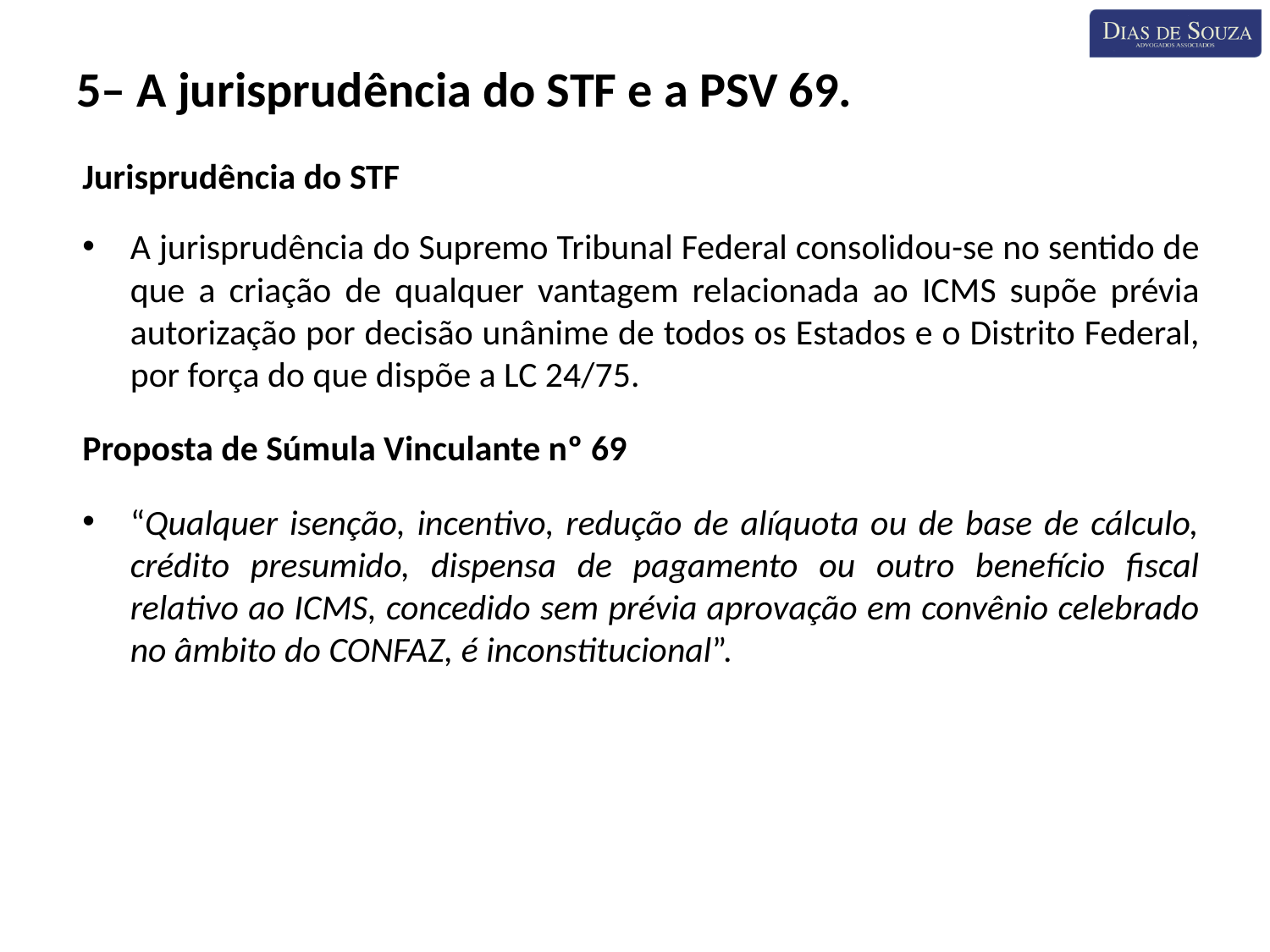

5– A jurisprudência do STF e a PSV 69.
Jurisprudência do STF
A jurisprudência do Supremo Tribunal Federal consolidou-se no sentido de que a criação de qualquer vantagem relacionada ao ICMS supõe prévia autorização por decisão unânime de todos os Estados e o Distrito Federal, por força do que dispõe a LC 24/75.
Proposta de Súmula Vinculante nº 69
“Qualquer isenção, incentivo, redução de alíquota ou de base de cálculo, crédito presumido, dispensa de pagamento ou outro benefício fiscal relativo ao ICMS, concedido sem prévia aprovação em convênio celebrado no âmbito do CONFAZ, é inconstitucional”.